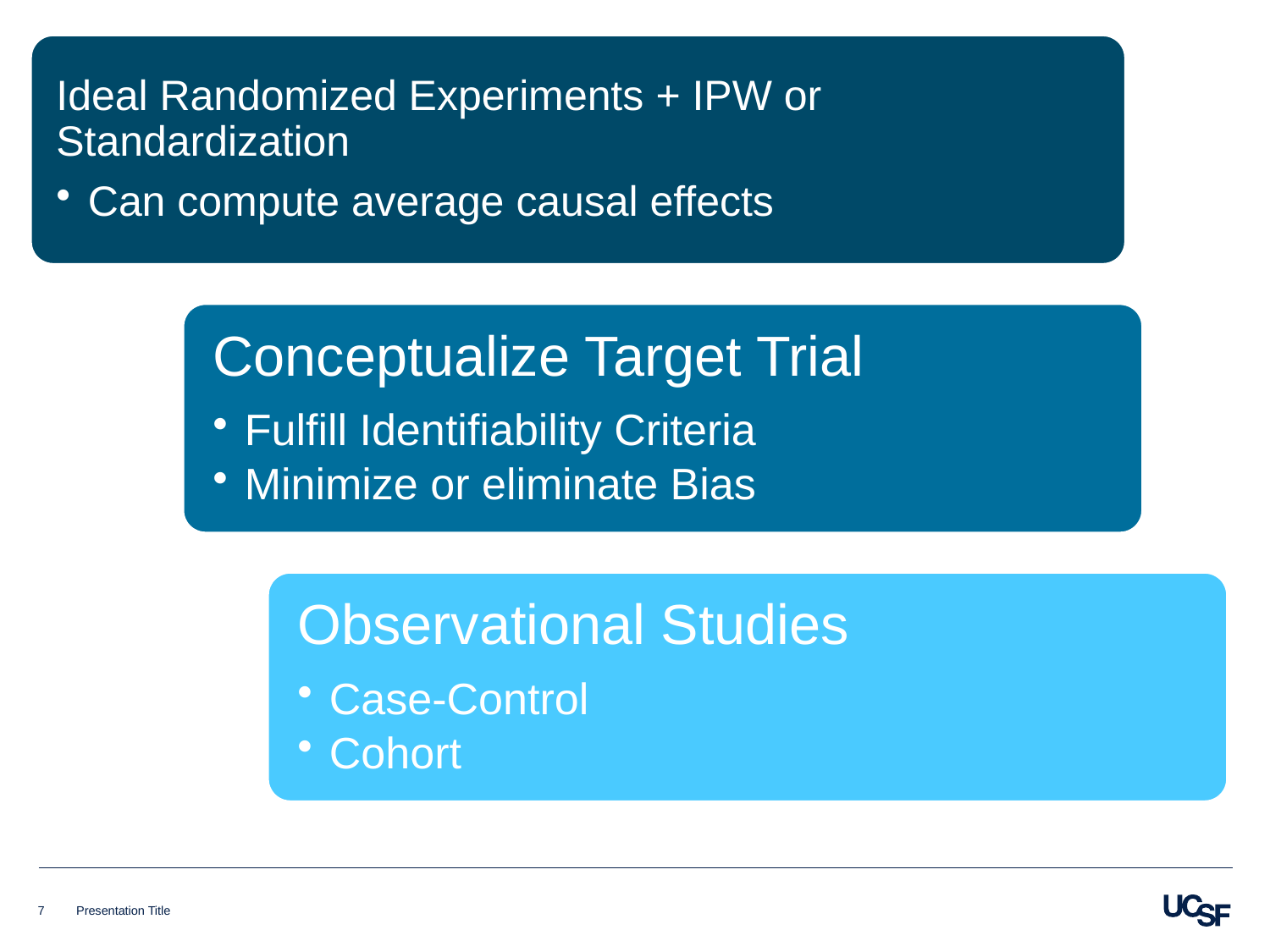

Ideal Randomized Experiments + IPW or Standardization
Can compute average causal effects
Conceptualize Target Trial
Fulfill Identifiability Criteria
Minimize or eliminate Bias
Observational Studies
Case-Control
Cohort

7
Presentation Title